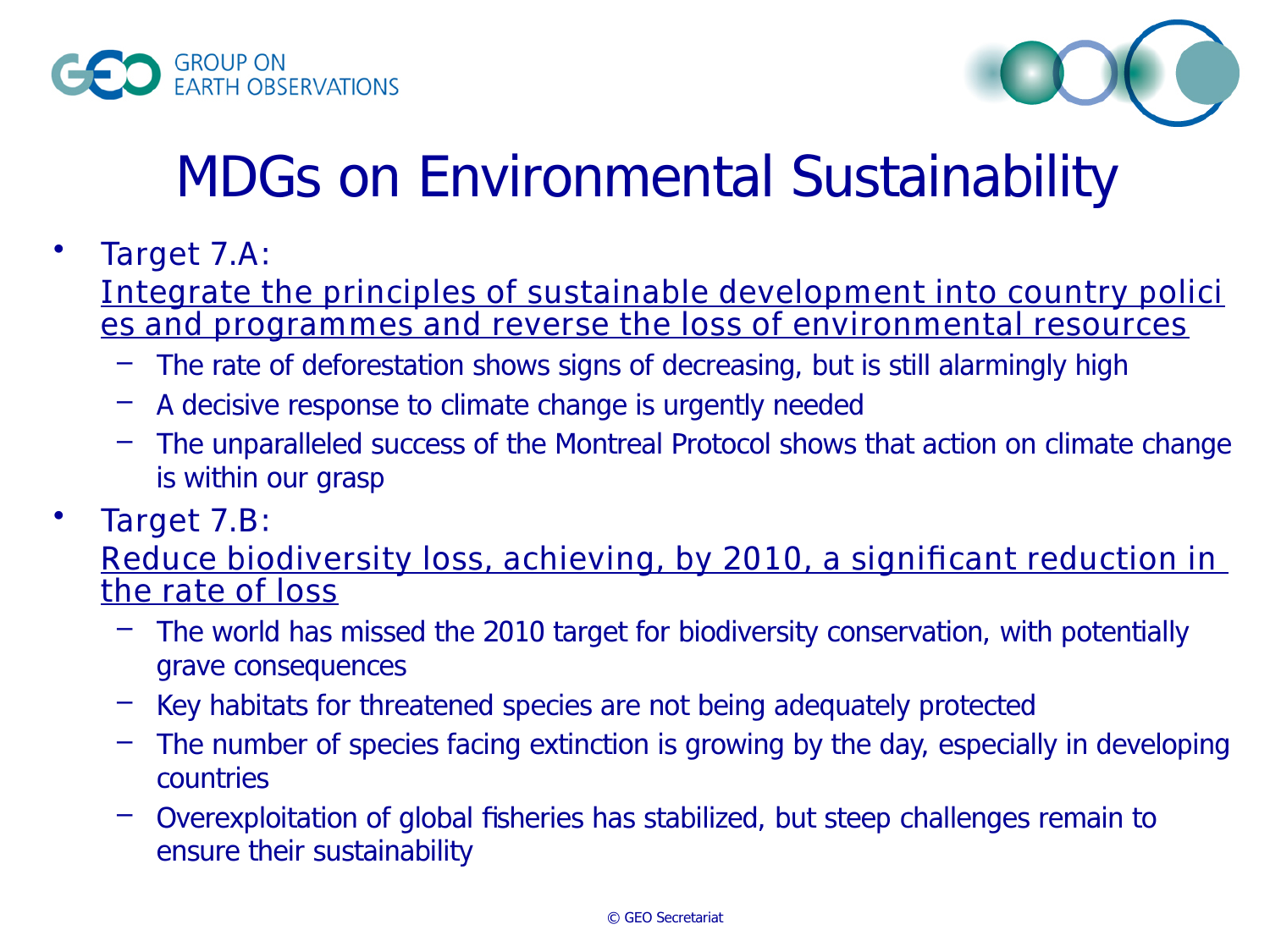

# MDGs on Environmental Sustainability
Target 7.A:
Integrate the principles of sustainable development into country policies and programmes and reverse the loss of environmental resources
The rate of deforestation shows signs of decreasing, but is still alarmingly high
A decisive response to climate change is urgently needed
The unparalleled success of the Montreal Protocol shows that action on climate change is within our grasp
Target 7.B:
Reduce biodiversity loss, achieving, by 2010, a significant reduction in the rate of loss
The world has missed the 2010 target for biodiversity conservation, with potentially grave consequences
Key habitats for threatened species are not being adequately protected
The number of species facing extinction is growing by the day, especially in developing countries
Overexploitation of global fisheries has stabilized, but steep challenges remain to ensure their sustainability
© GEO Secretariat